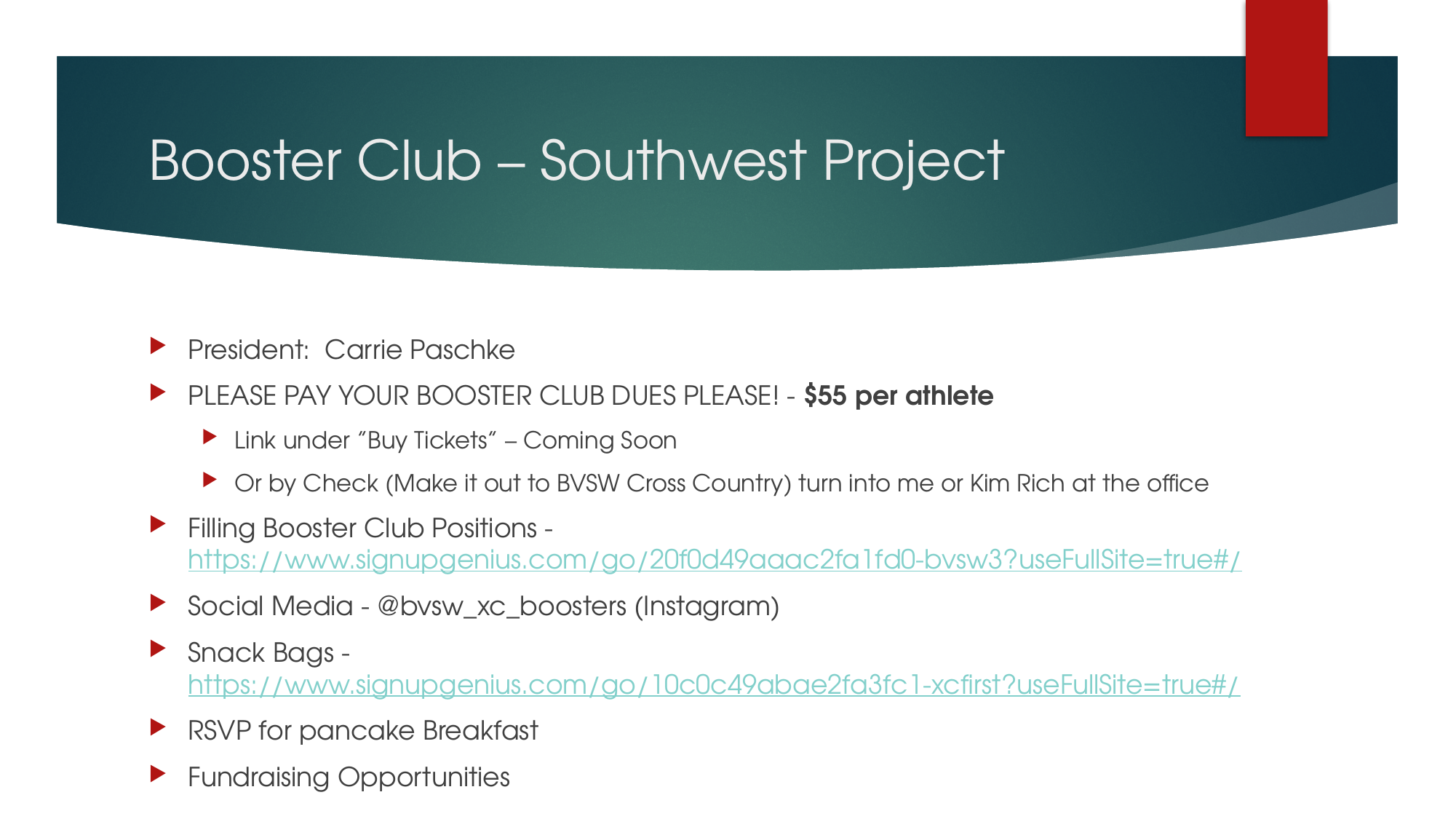

# Booster Club – Southwest Project

President:  Carrie Paschke
PLEASE PAY YOUR BOOSTER CLUB DUES PLEASE! - $55 per athlete
Link under ”Buy Tickets” – Coming Soon
Or by Check (Make it out to BVSW Cross Country) turn into me or Kim Rich at the office
Filling Booster Club Positions - https://www.signupgenius.com/go/20f0d49aaac2fa1fd0-bvsw3?useFullSite=true#/
Social Media - @bvsw_xc_boosters (Instagram)
Snack Bags - https://www.signupgenius.com/go/10c0c49abae2fa3fc1-xcfirst?useFullSite=true#/
RSVP for pancake Breakfast
Fundraising Opportunities